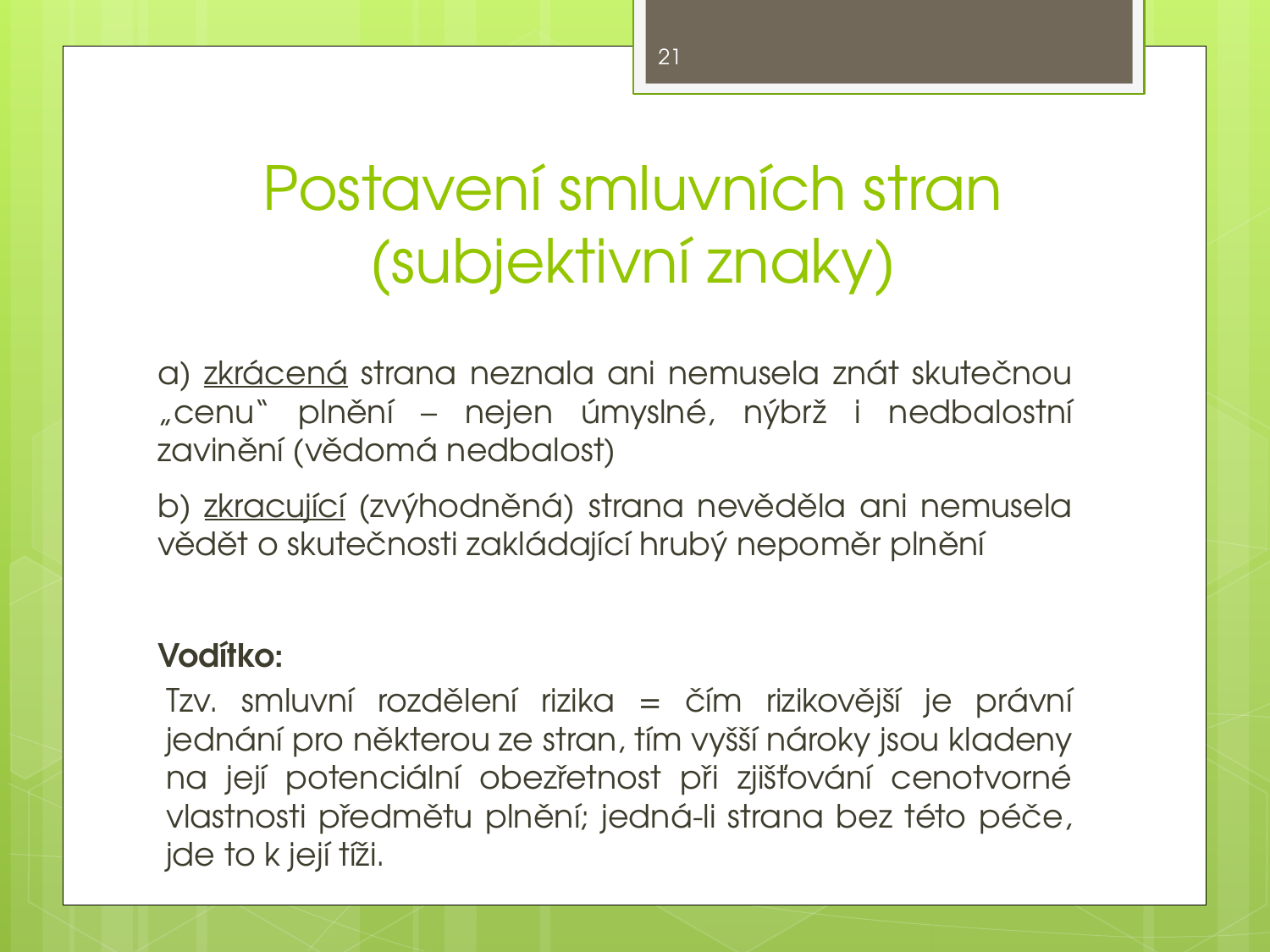

21
# Postavení smluvních stran (subjektivní znaky)
a) zkrácená strana neznala ani nemusela znát skutečnou „cenu“ plnění – nejen úmyslné, nýbrž i nedbalostní zavinění (vědomá nedbalost)
b) zkracující (zvýhodněná) strana nevěděla ani nemusela vědět o skutečnosti zakládající hrubý nepoměr plnění

Vodítko:
Tzv. smluvní rozdělení rizika = čím rizikovější je právní jednání pro některou ze stran, tím vyšší nároky jsou kladeny na její potenciální obezřetnost při zjišťování cenotvorné vlastnosti předmětu plnění; jedná-li strana bez této péče, jde to k její tíži.